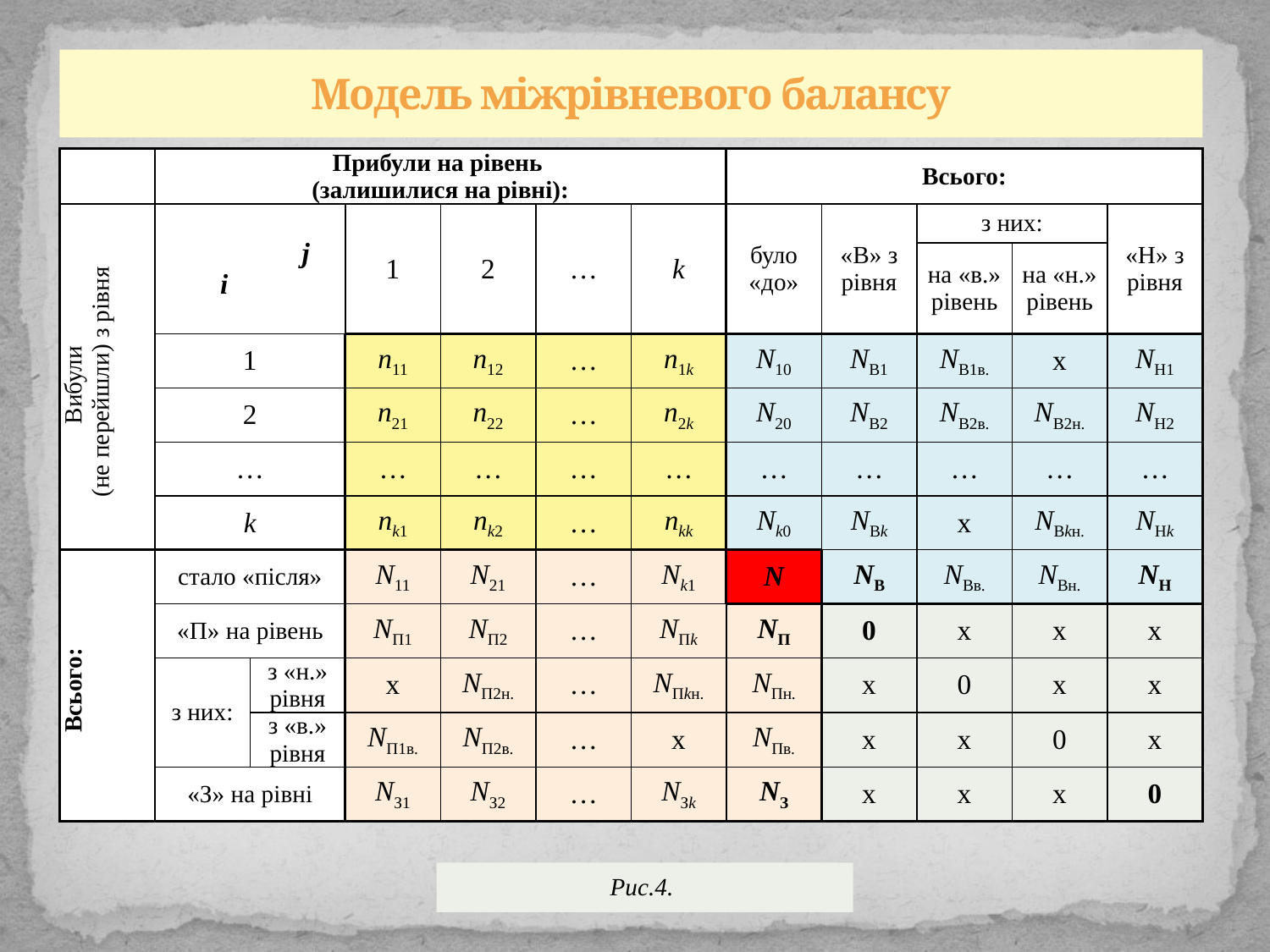

# Модель міжрівневого балансу
|  | Прибули на рівень (залишилися на рівні): |  |  |  |  |  | Всього: |  |  |  |  |
| --- | --- | --- | --- | --- | --- | --- | --- | --- | --- | --- | --- |
| Вибули (не перейшли) з рівня | j i |  | 1 | 2 | … | k | було «до» | «В» з рівня | з них: |  | «Н» з рівня |
|  |  |  |  |  |  |  |  |  | на «в.» рівень | на «н.» рівень |  |
|  | 1 |  | n11 | n12 | … | n1k | N10 | NВ1 | NВ1в. | х | NН1 |
|  | 2 |  | n21 | n22 | … | n2k | N20 | NВ2 | NВ2в. | NВ2н. | NН2 |
|  | … |  | … | … | … | … | … | … | … | … | … |
|  | k |  | nk1 | nk2 | … | nkk | Nk0 | NВk | х | NВkн. | NНk |
| Всього: | стало «після» |  | N11 | N21 | … | Nk1 | N | NВ | NВв. | NВн. | NН |
|  | «П» на рівень |  | NП1 | NП2 | … | NПk | NП | 0 | х | х | х |
|  | з них: | з «н.» рівня | х | NП2н. | … | NПkн. | NПн. | х | 0 | х | х |
|  |  | з «в.» рівня | NП1в. | NП2в. | … | х | NПв. | х | х | 0 | х |
|  | «З» на рівні |  | NЗ1 | NЗ2 | … | NЗk | NЗ | х | х | х | 0 |
Рис.4.